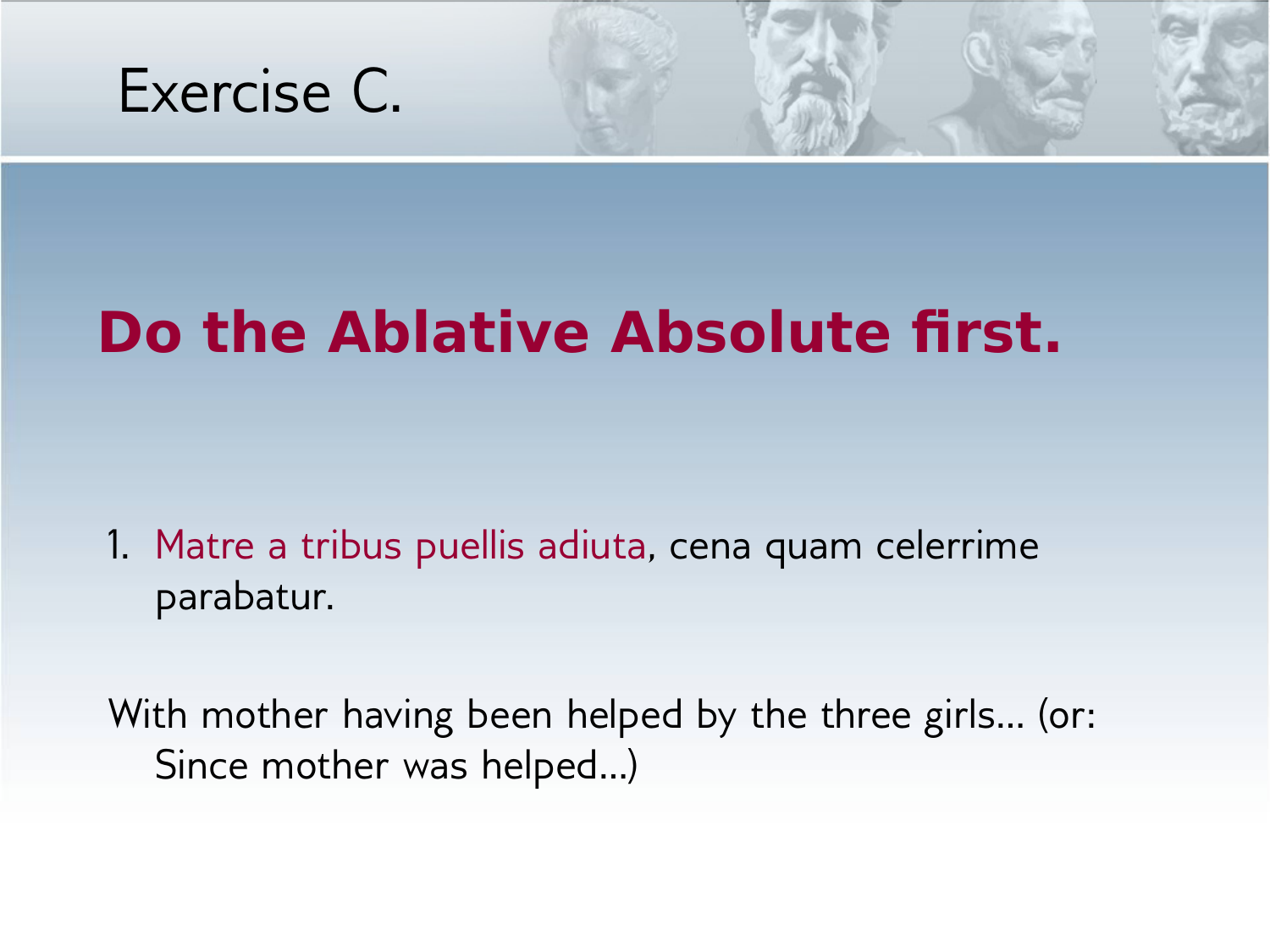

Exercise C.
# Do the Ablative Absolute first.

Matre a tribus puellis adiuta, cena quam celerrime parabatur.

With mother having been helped by the three girls… (or: Since mother was helped…)